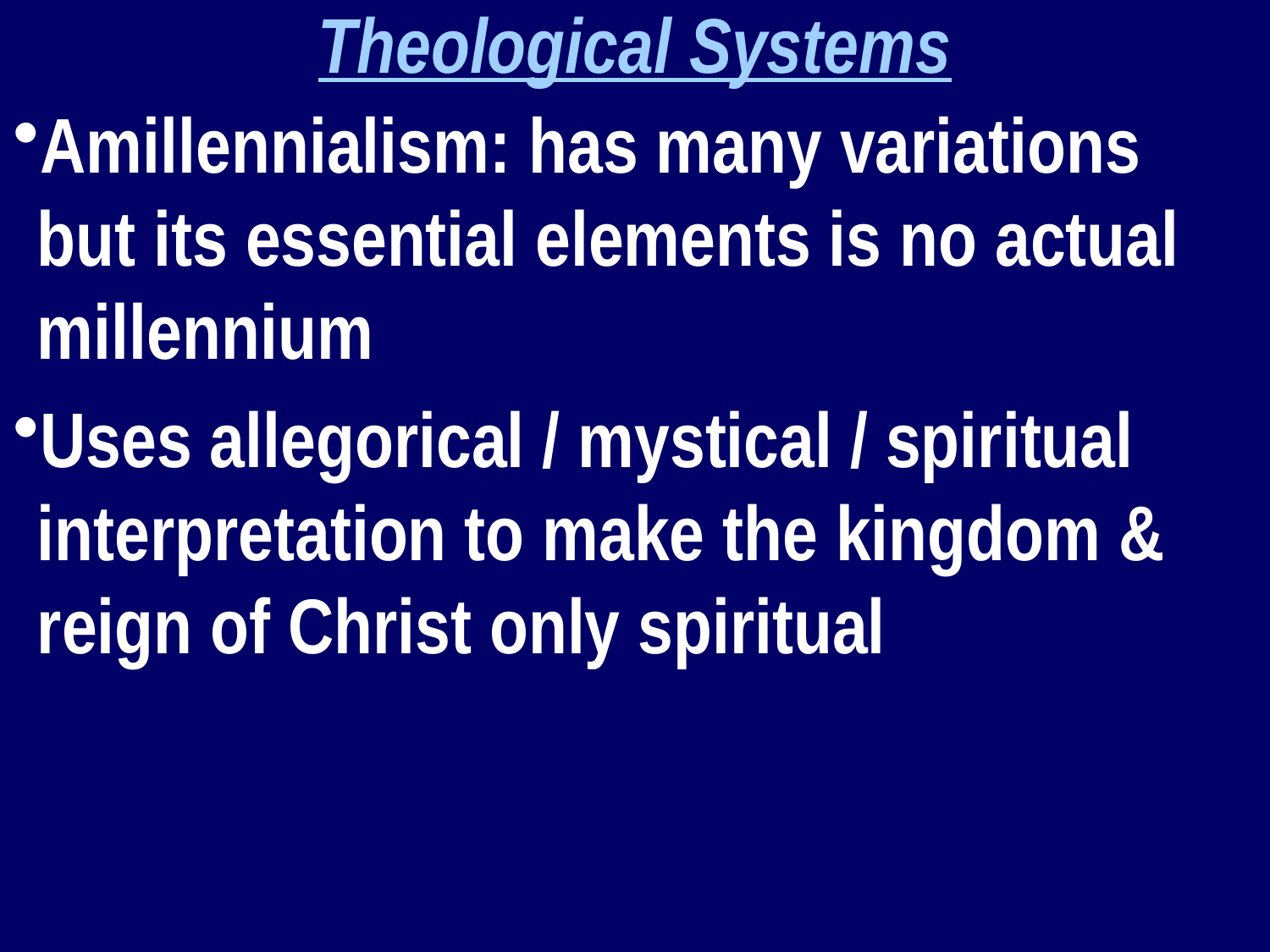

Theological Systems
Amillennialism: has many variations but its essential elements is no actual millennium
Uses allegorical / mystical / spiritual interpretation to make the kingdom & reign of Christ only spiritual